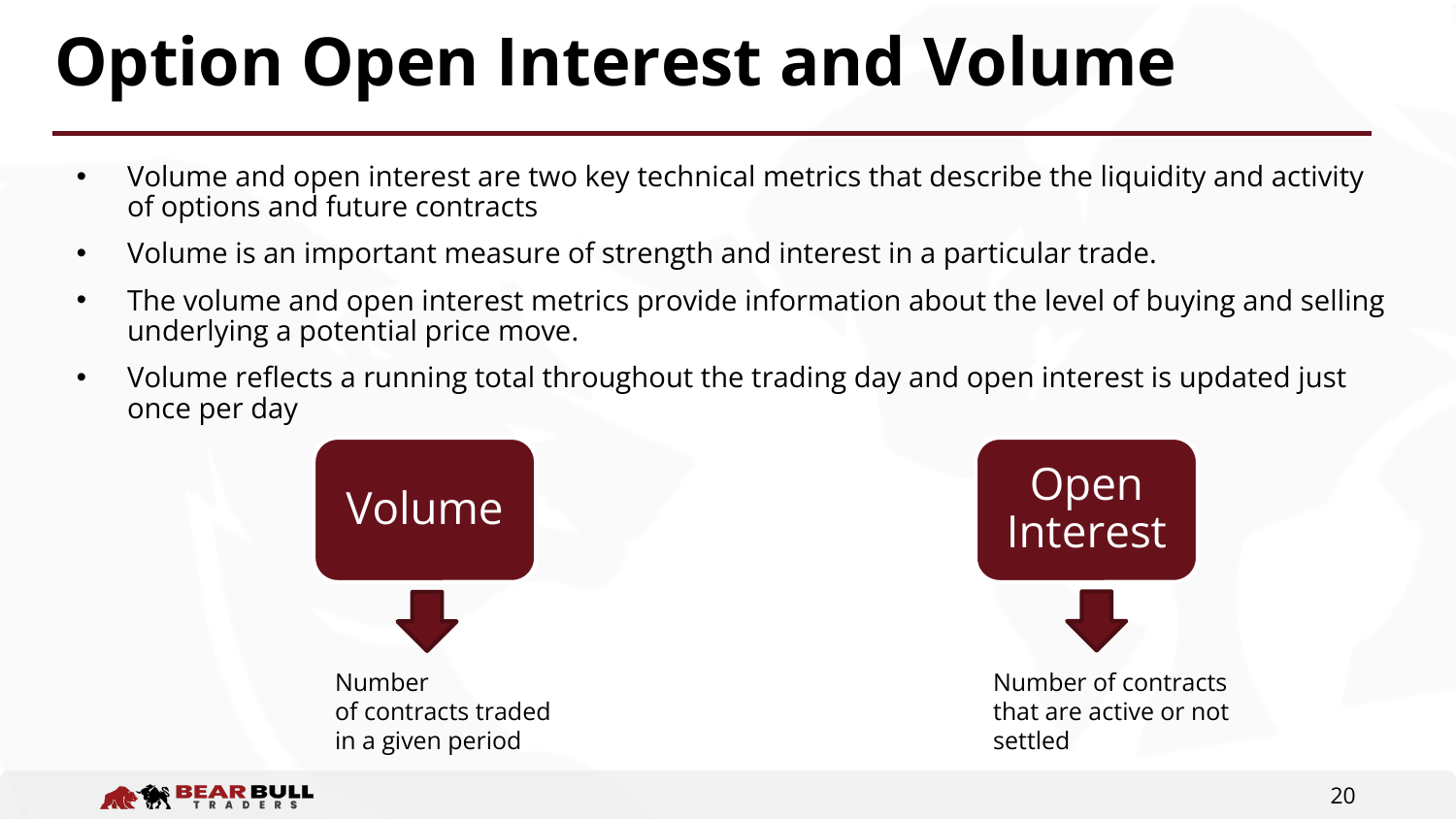

# Option Open Interest and Volume
Volume and open interest are two key technical metrics that describe the liquidity and activity of options and future contracts
Volume is an important measure of strength and interest in a particular trade.
The volume and open interest metrics provide information about the level of buying and selling underlying a potential price move.
Volume reflects a running total throughout the trading day and open interest is updated just once per day

Volume

Open Interest

Number of contracts that are active or not settled
Number of contracts traded in a given period